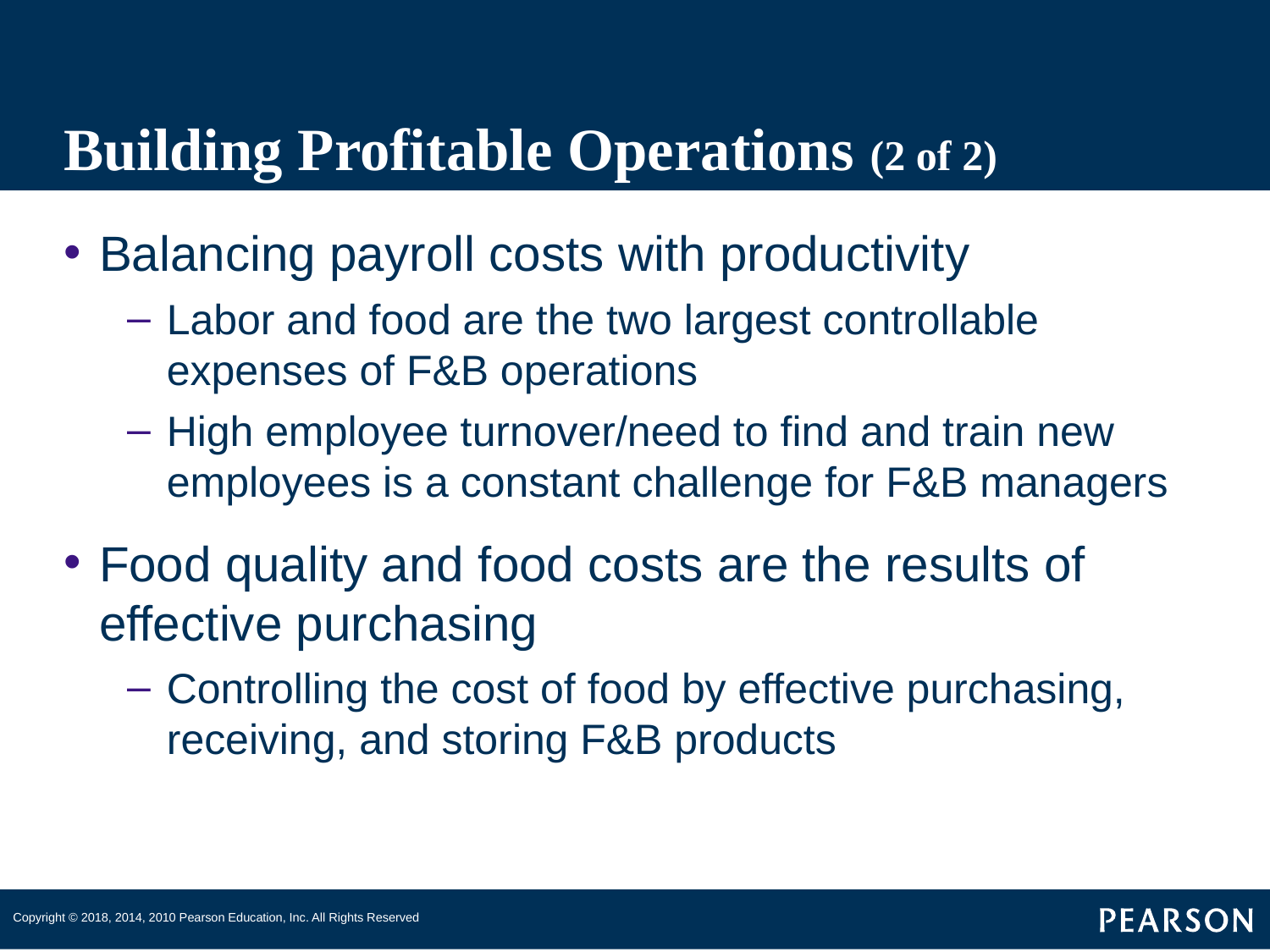

# Building Profitable Operations (2 of 2)
Balancing payroll costs with productivity
Labor and food are the two largest controllable expenses of F&B operations
High employee turnover/need to find and train new employees is a constant challenge for F&B managers
Food quality and food costs are the results of effective purchasing
Controlling the cost of food by effective purchasing, receiving, and storing F&B products